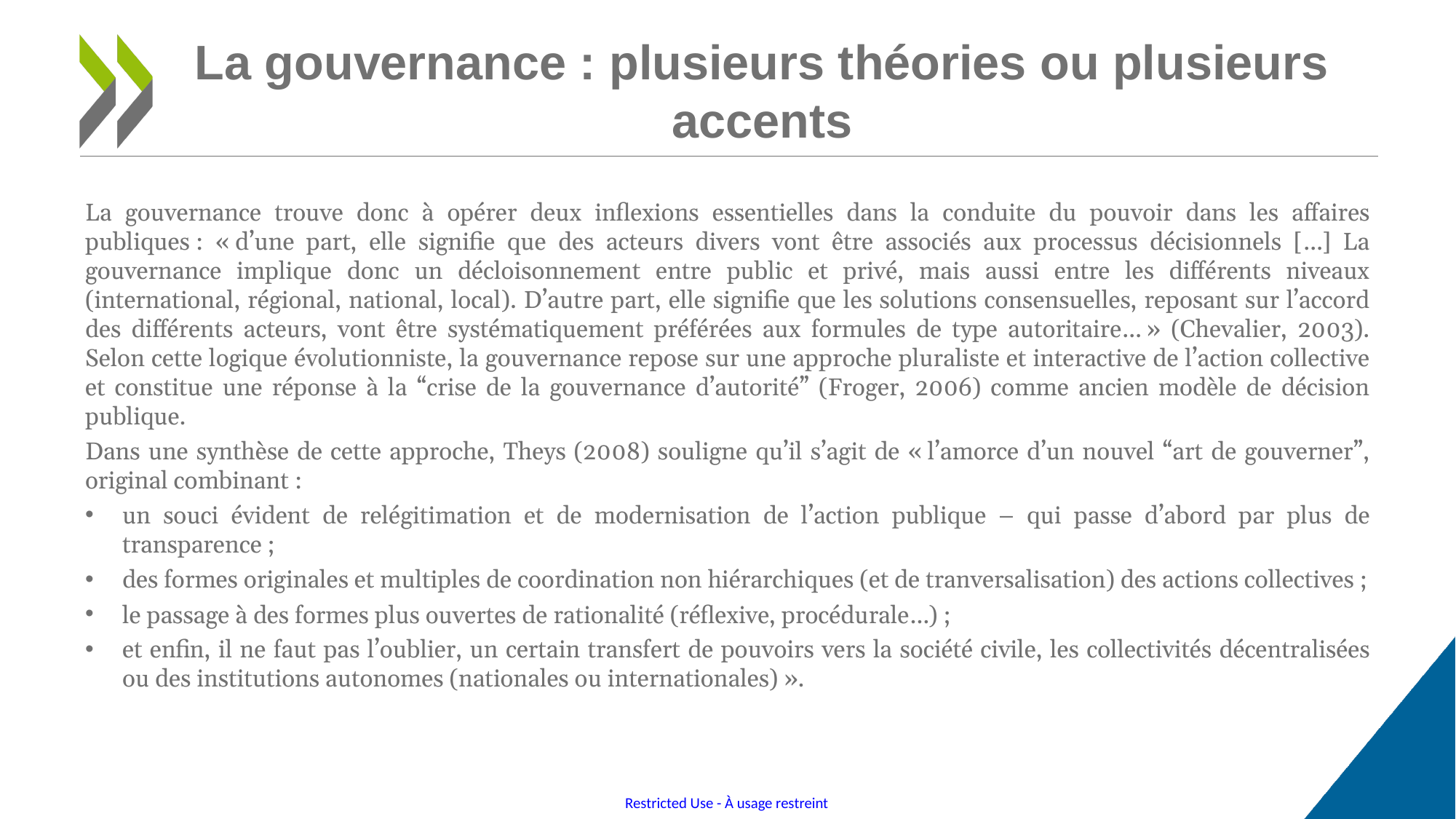

# La gouvernance : plusieurs théories ou plusieurs accents
La gouvernance trouve donc à opérer deux inflexions essentielles dans la conduite du pouvoir dans les affaires publiques : « d’une part, elle signifie que des acteurs divers vont être associés aux processus décisionnels […] La gouvernance implique donc un décloisonnement entre public et privé, mais aussi entre les différents niveaux (international, régional, national, local). D’autre part, elle signifie que les solutions consensuelles, reposant sur l’accord des différents acteurs, vont être systématiquement préférées aux formules de type autoritaire… » (Chevalier, 2003). Selon cette logique évolutionniste, la gouvernance repose sur une approche pluraliste et interactive de l’action collective et constitue une réponse à la “crise de la gouvernance d’autorité” (Froger, 2006) comme ancien modèle de décision publique.
Dans une synthèse de cette approche, Theys (2008) souligne qu’il s’agit de « l’amorce d’un nouvel “art de gouverner”, original combinant :
un souci évident de relégitimation et de modernisation de l’action publique – qui passe d’abord par plus de transparence ;
des formes originales et multiples de coordination non hiérarchiques (et de tranversalisation) des actions collectives ;
le passage à des formes plus ouvertes de rationalité (réflexive, procédurale…) ;
et enfin, il ne faut pas l’oublier, un certain transfert de pouvoirs vers la société civile, les collectivités décentralisées ou des institutions autonomes (nationales ou internationales) ».